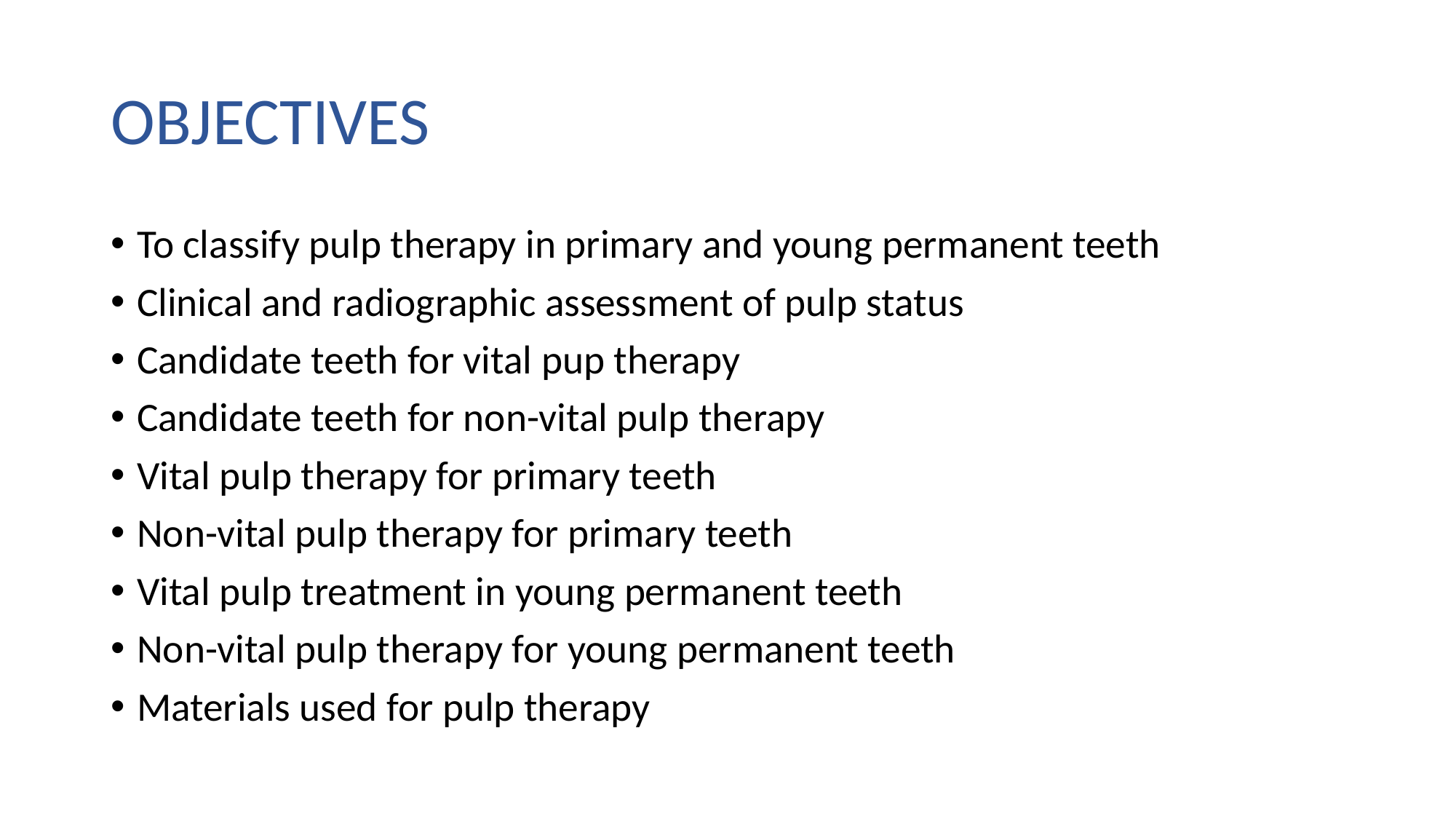

# OBJECTIVES
To classify pulp therapy in primary and young permanent teeth
Clinical and radiographic assessment of pulp status
Candidate teeth for vital pup therapy
Candidate teeth for non-vital pulp therapy
Vital pulp therapy for primary teeth
Non-vital pulp therapy for primary teeth
Vital pulp treatment in young permanent teeth
Non-vital pulp therapy for young permanent teeth
Materials used for pulp therapy